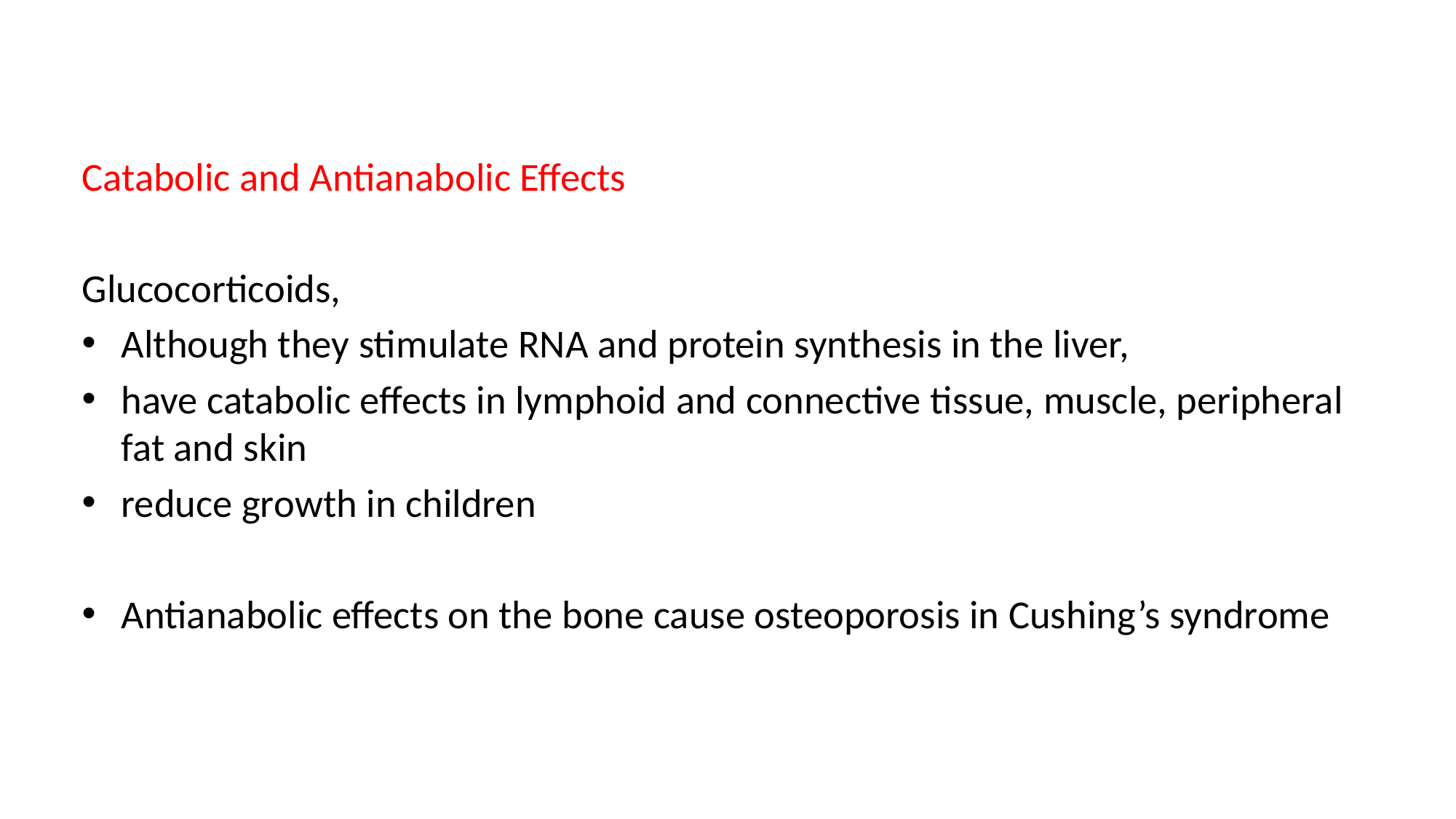

Catabolic and Antianabolic Effects

Glucocorticoids,
Although they stimulate RNA and protein synthesis in the liver,
have catabolic effects in lymphoid and connective tissue, muscle, peripheral fat and skin
reduce growth in children

Antianabolic effects on the bone cause osteoporosis in Cushing’s syndrome